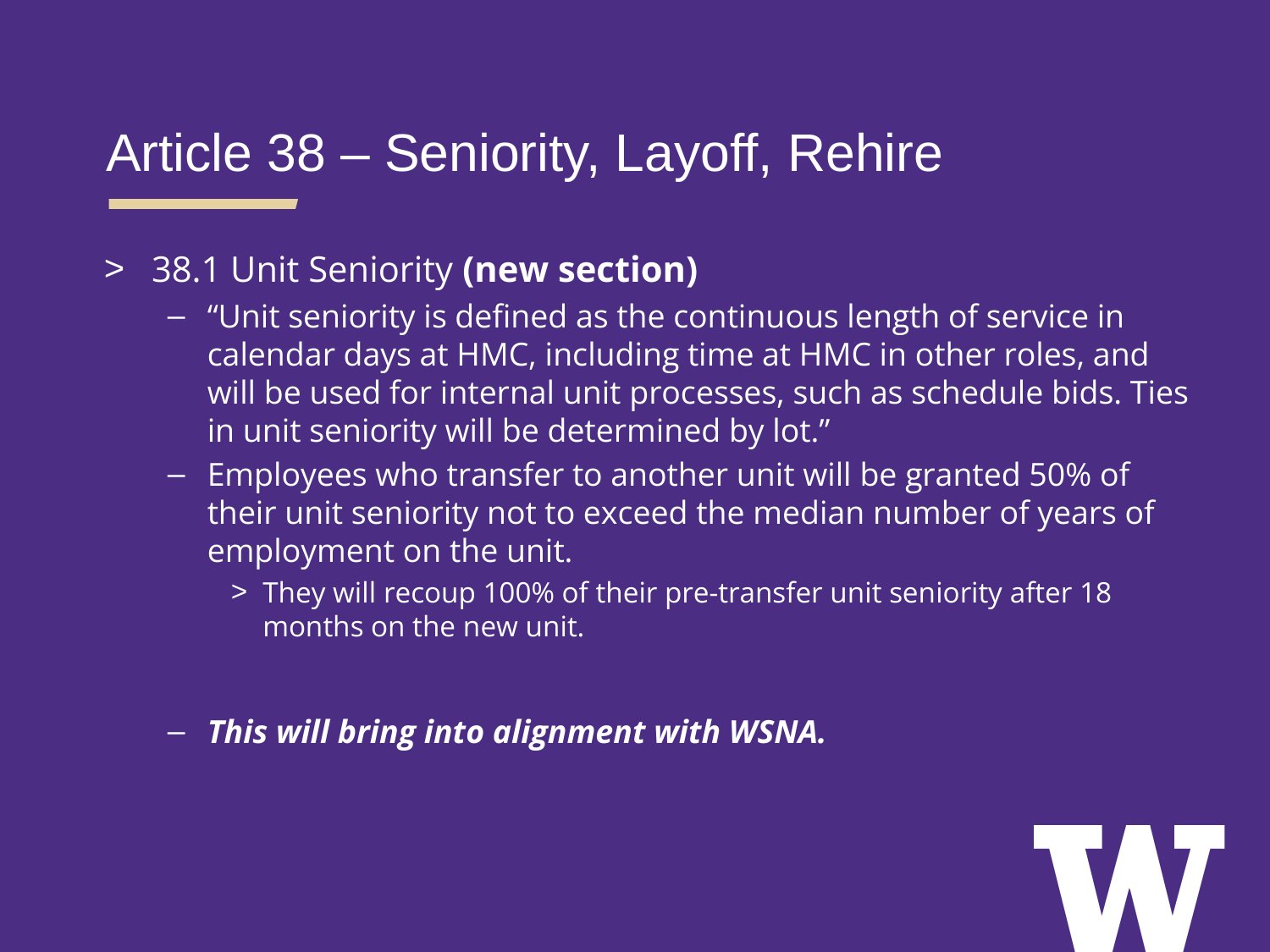

Article 38 – Seniority, Layoff, Rehire
38.1 Unit Seniority (new section)
“Unit seniority is defined as the continuous length of service in calendar days at HMC, including time at HMC in other roles, and will be used for internal unit processes, such as schedule bids. Ties in unit seniority will be determined by lot.”
Employees who transfer to another unit will be granted 50% of their unit seniority not to exceed the median number of years of employment on the unit.
They will recoup 100% of their pre-transfer unit seniority after 18 months on the new unit.

This will bring into alignment with WSNA.